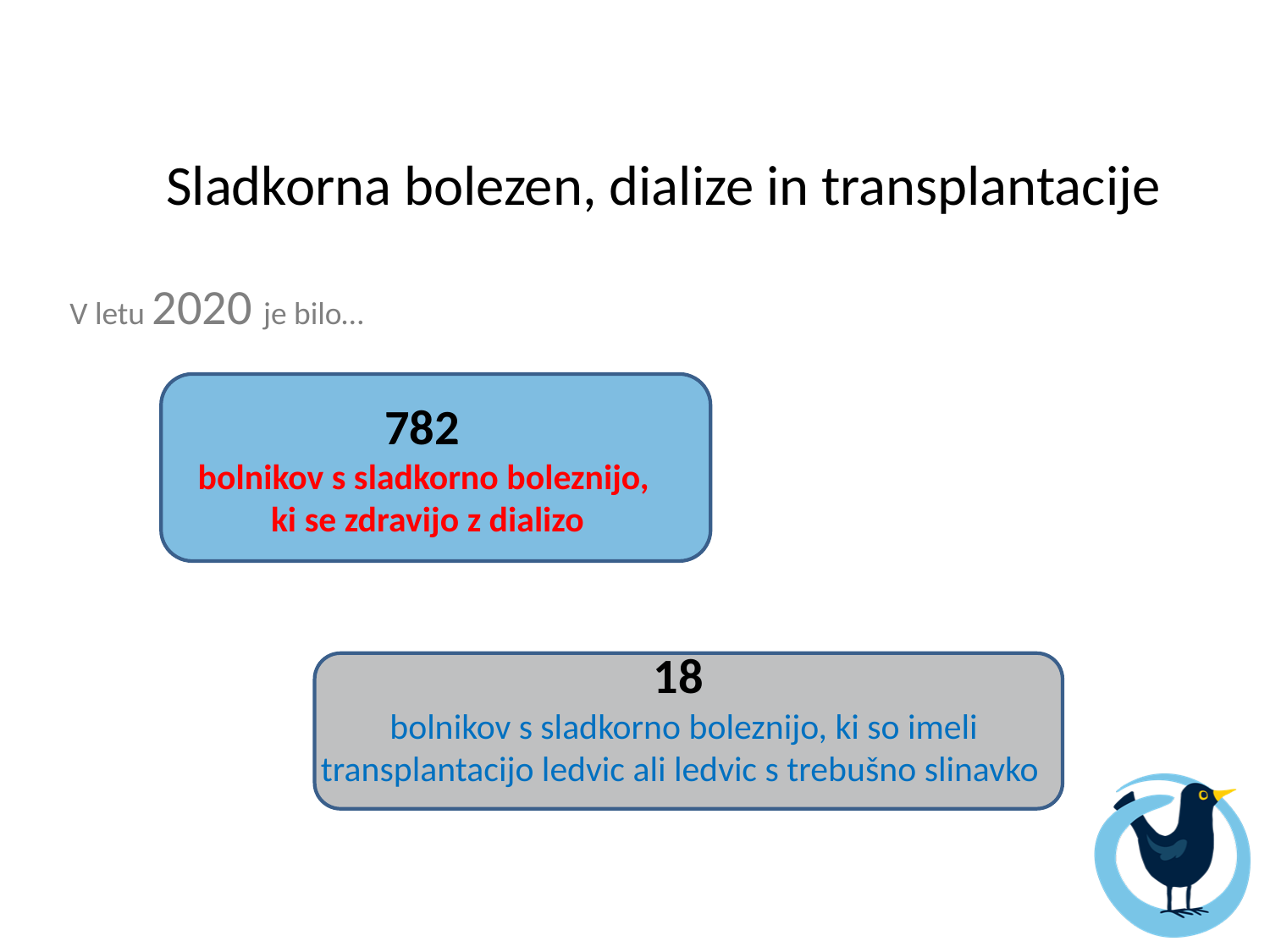

Sladkorna bolezen, dialize in transplantacije
V letu 2020 je bilo…

782
bolnikov s sladkorno boleznijo,
ki se zdravijo z dializo
18
bolnikov s sladkorno boleznijo, ki so imeli transplantacijo ledvic ali ledvic s trebušno slinavko